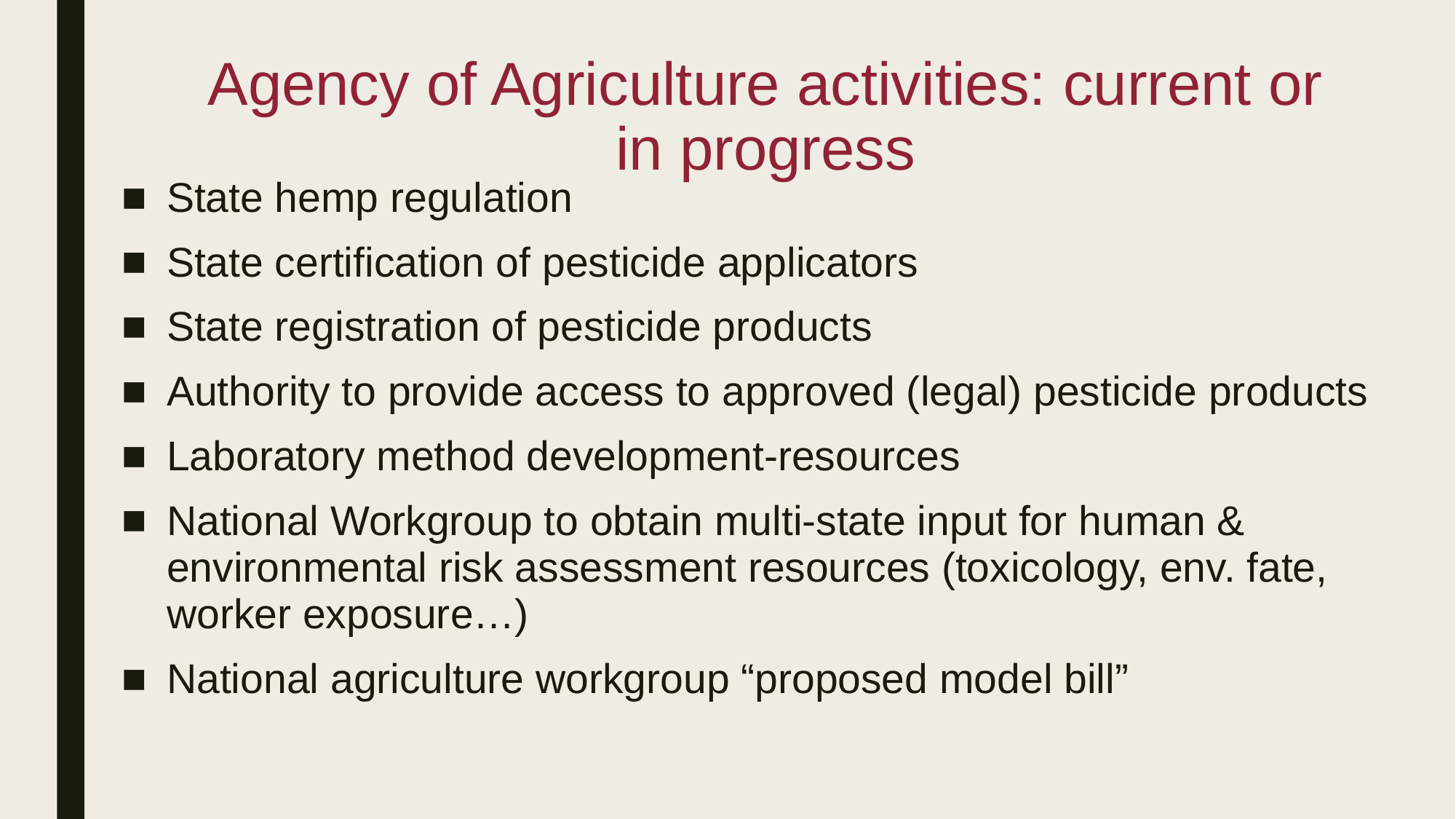

# Agency of Agriculture activities: current or in progress
State hemp regulation
State certification of pesticide applicators
State registration of pesticide products
Authority to provide access to approved (legal) pesticide products
Laboratory method development-resources
National Workgroup to obtain multi-state input for human & environmental risk assessment resources (toxicology, env. fate, worker exposure…)
National agriculture workgroup “proposed model bill”